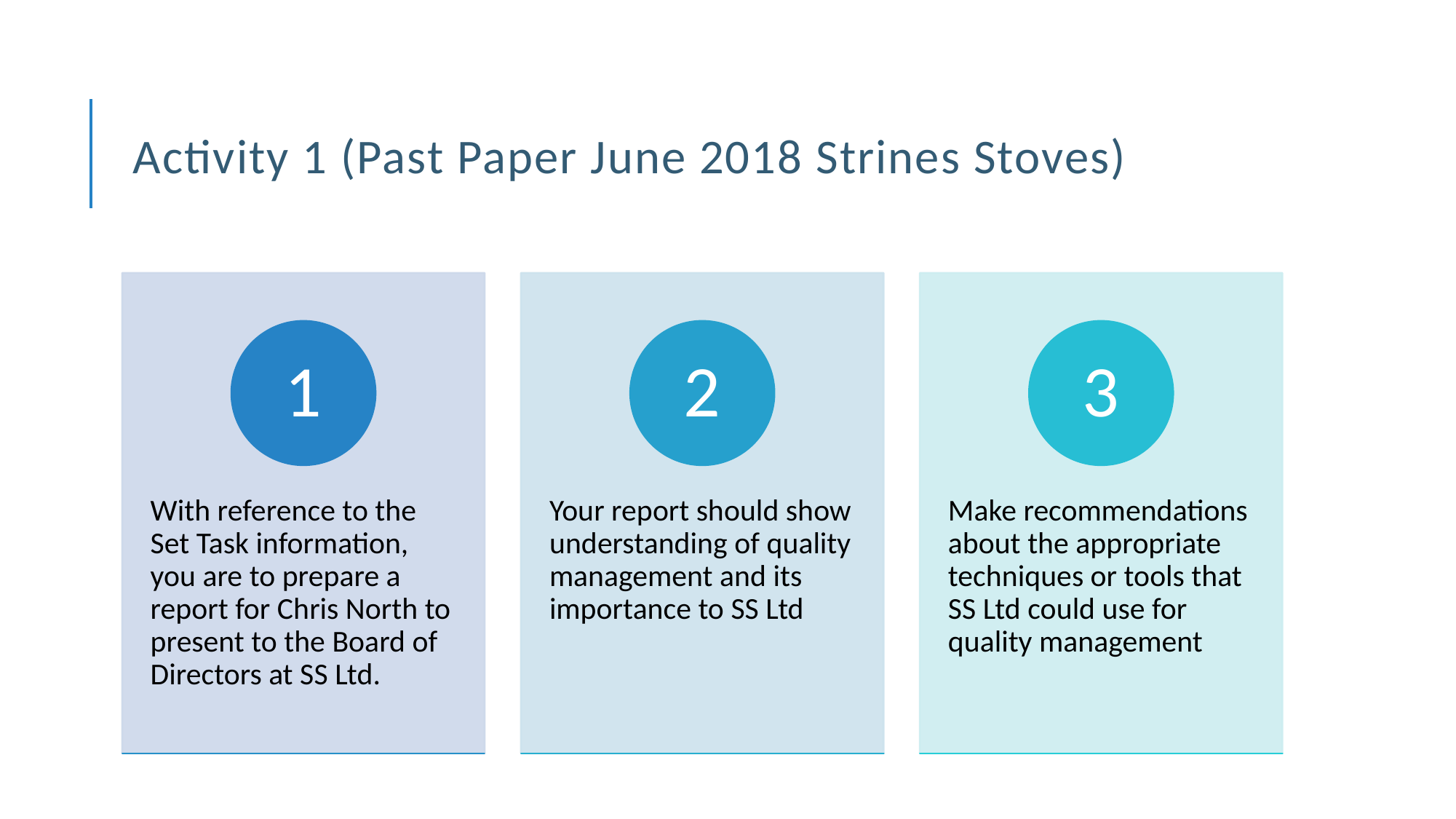

# Activity 1 (Past Paper June 2018 Strines Stoves)
With reference to the Set Task information, you are to prepare a report for Chris North to present to the Board of Directors at SS Ltd.
1
Your report should show understanding of quality management and its importance to SS Ltd
2
Make recommendations about the appropriate techniques or tools that SS Ltd could use for quality management
3